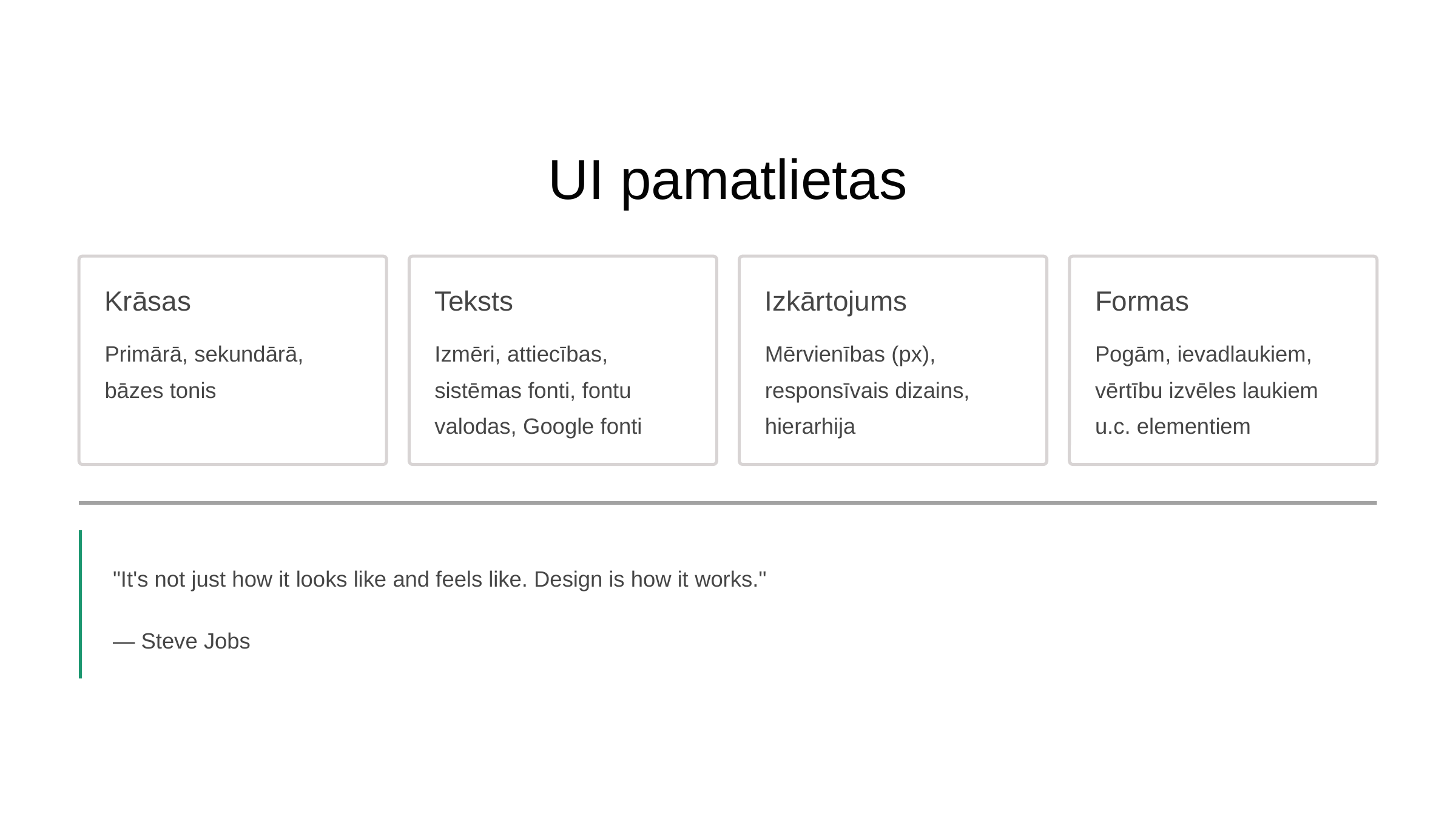

UI pamatlietas

Krāsas
Teksts
Izkārtojums
Formas
Primārā, sekundārā, bāzes tonis
Izmēri, attiecības, sistēmas fonti, fontu valodas, Google fonti
Mērvienības (px), responsīvais dizains, hierarhija
Pogām, ievadlaukiem, vērtību izvēles laukiem u.c. elementiem

"It's not just how it looks like and feels like. Design is how it works."
— Steve Jobs